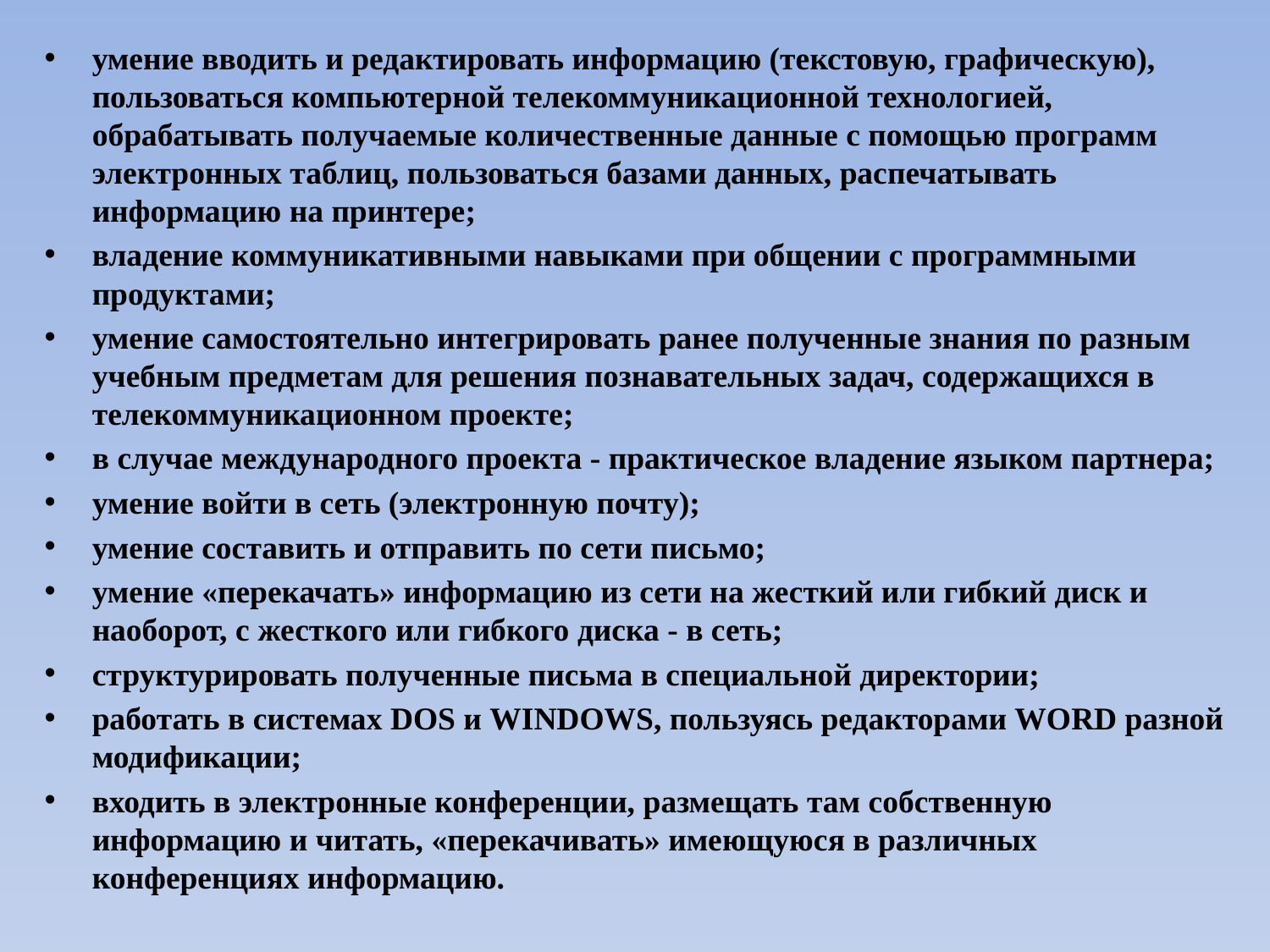

умение вводить и редактировать информацию (текстовую, графическую), пользоваться компьютерной телекоммуникационной технологией, обрабатывать получаемые количественные данные с помощью программ электронных таблиц, пользоваться базами данных, распечатывать информацию на принтере;
владение коммуникативными навыками при общении с программными продуктами;
умение самостоятельно интегрировать ранее полученные знания по разным учебным предметам для решения познавательных задач, содержащихся в телекоммуникационном проекте;
в случае международного проекта - практическое владение языком партнера;
умение войти в сеть (электронную почту);
умение составить и отправить по сети письмо;
умение «перекачать» информацию из сети на жесткий или гибкий диск и наоборот, с жесткого или гибкого диска - в сеть;
структурировать полученные письма в специальной директории;
работать в системах DOS и WINDOWS, пользуясь редакторами WORD разной модификации;
входить в электронные конференции, размещать там собственную информацию и читать, «перекачивать» имеющуюся в различных конференциях информацию.
#